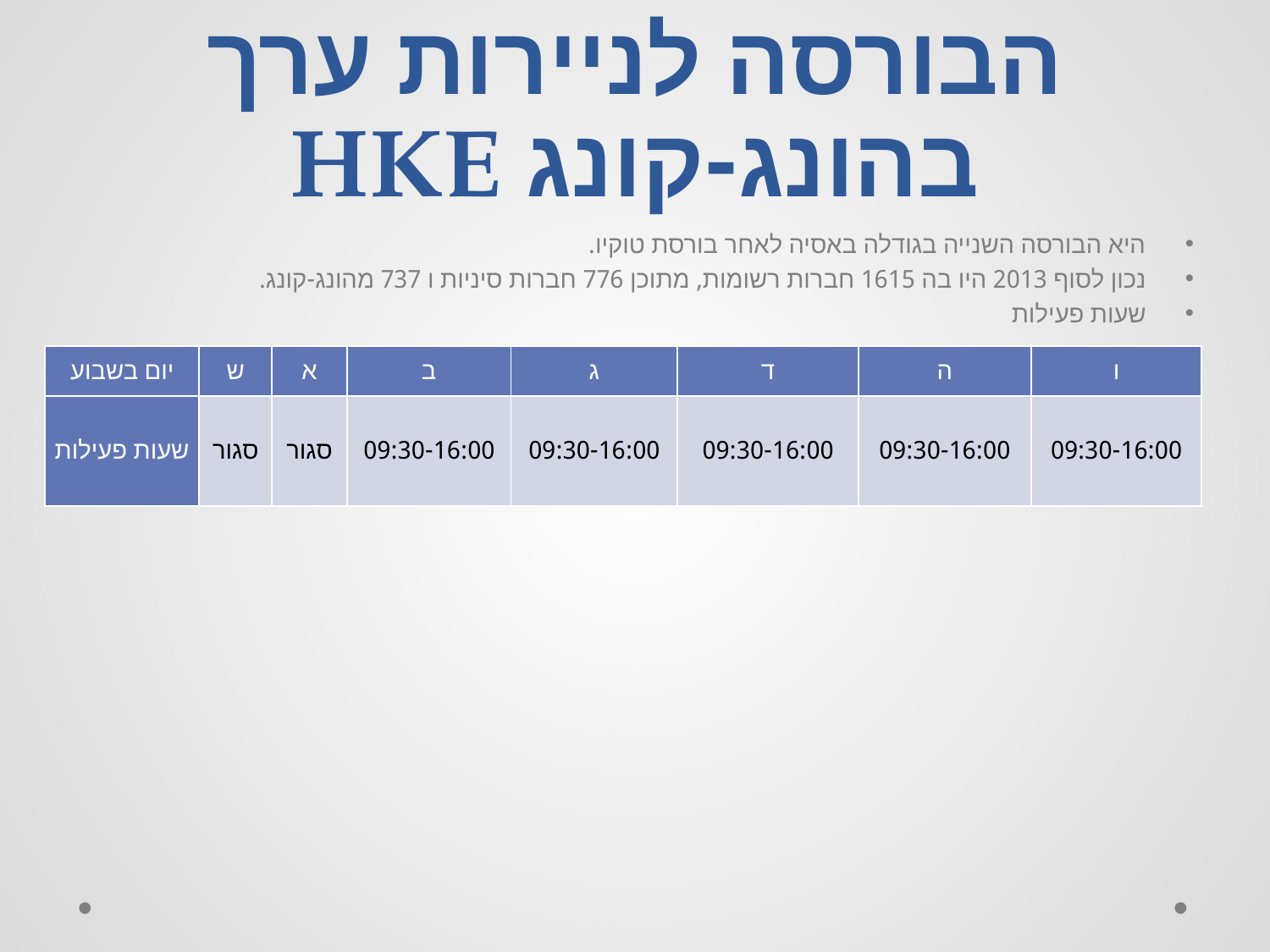

# הבורסה לניירות ערך בהונג-קונג HKE
היא הבורסה השנייה בגודלה באסיה לאחר בורסת טוקיו.
נכון לסוף 2013 היו בה 1615 חברות רשומות, מתוכן 776 חברות סיניות ו 737 מהונג-קונג.
שעות פעילות

| יום בשבוע | ש | א | ב | ג | ד | ה | ו |
| --- | --- | --- | --- | --- | --- | --- | --- |
| שעות פעילות | סגור | סגור | 09:30-16:00 | 09:30-16:00 | 09:30-16:00 | 09:30-16:00 | 09:30-16:00 |